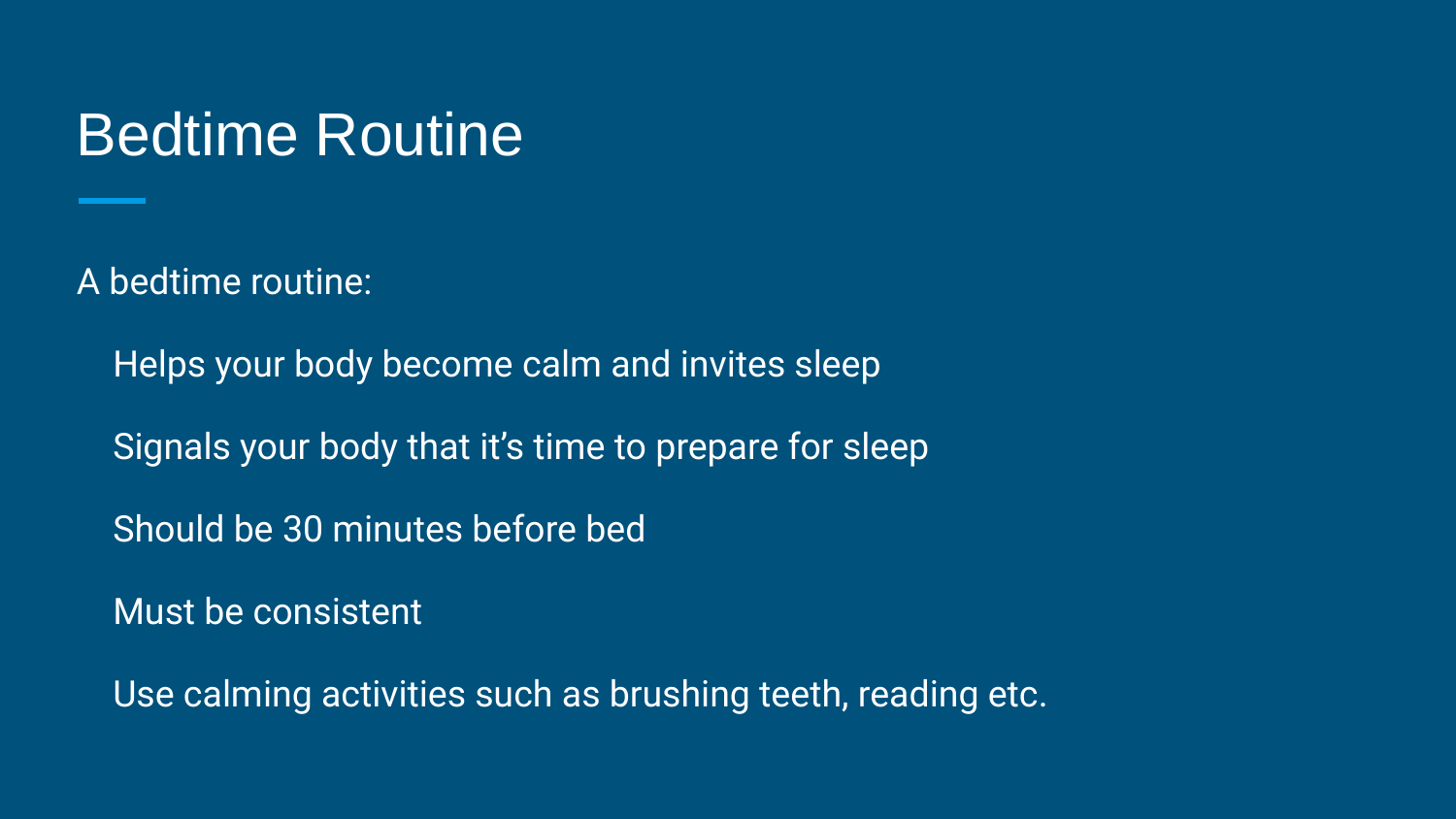

# Bedtime Routine
A bedtime routine:
Helps your body become calm and invites sleep
Signals your body that it’s time to prepare for sleep
Should be 30 minutes before bed
Must be consistent
Use calming activities such as brushing teeth, reading etc.